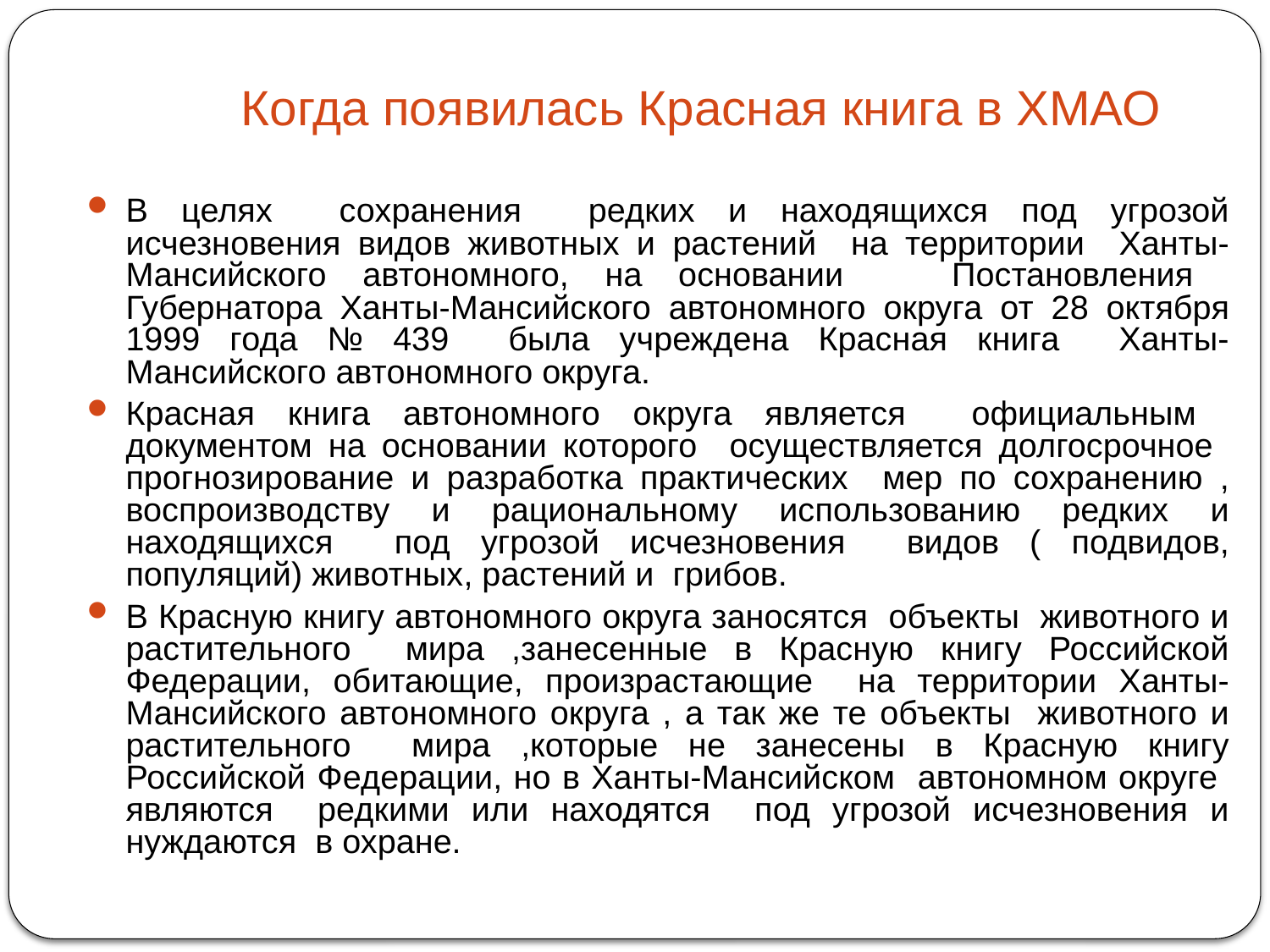

# Когда появилась Красная книга в ХМАО
В целях  сохранения  редких и находящихся под угрозой исчезновения видов животных и растений  на территории  Ханты-Мансийского автономного, на основании   Постановления  Губернатора Ханты-Мансийского автономного округа от 28 октября 1999 года № 439  была учреждена Красная книга  Ханты- Мансийского автономного округа.
Красная книга автономного округа является  официальным  документом на основании которого  осуществляется долгосрочное  прогнозирование и разработка практических  мер по сохранению , воспроизводству и рациональному использованию редких и находящихся  под угрозой исчезновения  видов ( подвидов, популяций) животных, растений и  грибов.
В Красную книгу автономного округа заносятся  объекты  животного и растительного  мира ,занесенные в Красную книгу Российской Федерации, обитающие, произрастающие  на территории Ханты-Мансийского автономного округа , а так же те объекты  животного и растительного  мира ,которые не занесены в Красную книгу Российской Федерации, но в Ханты-Мансийском  автономном округе  являются  редкими или находятся  под угрозой исчезновения и нуждаются  в охране.